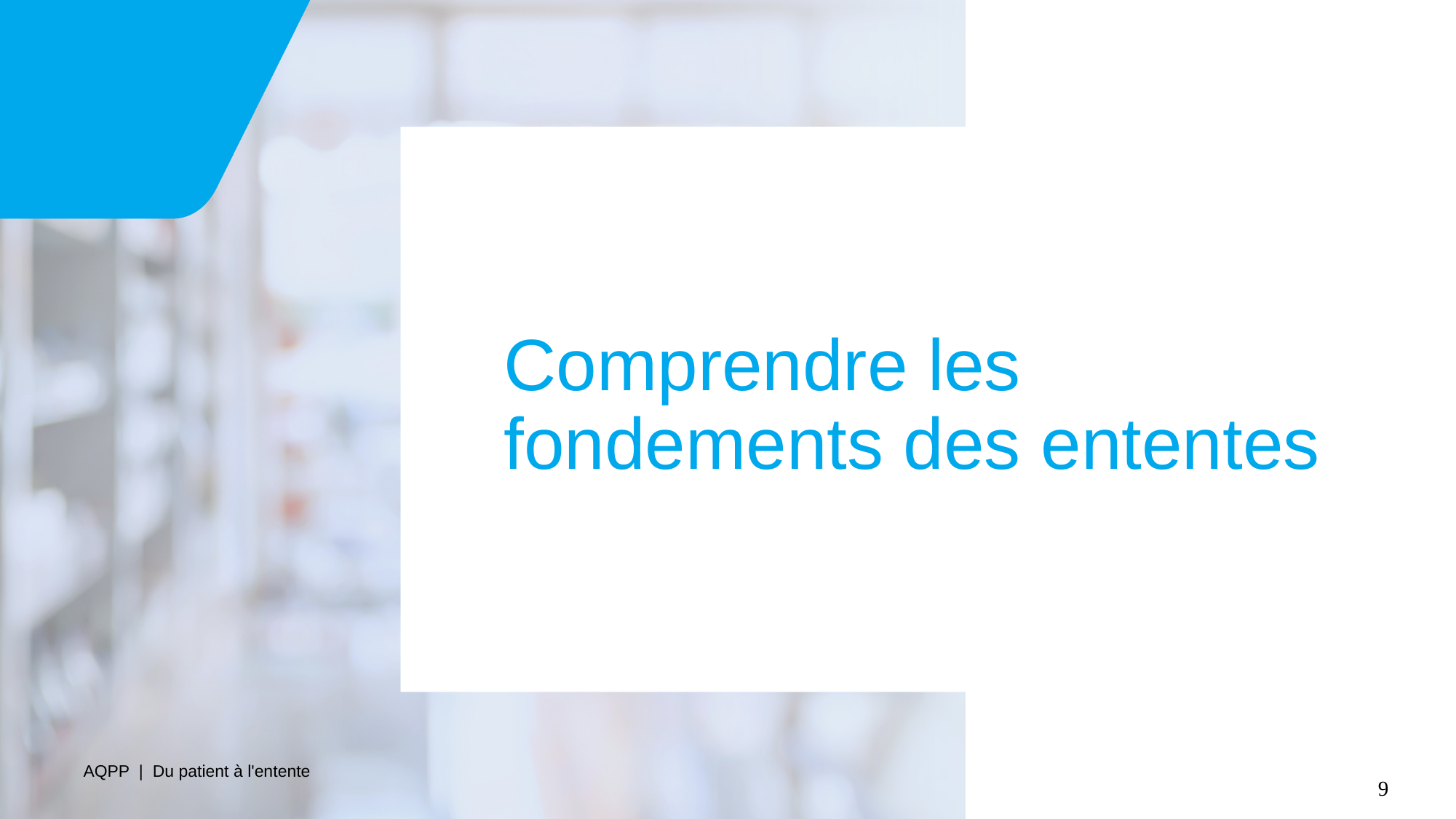

# Comprendre les fondements des ententes
AQPP  |  Du patient à l'entente
9